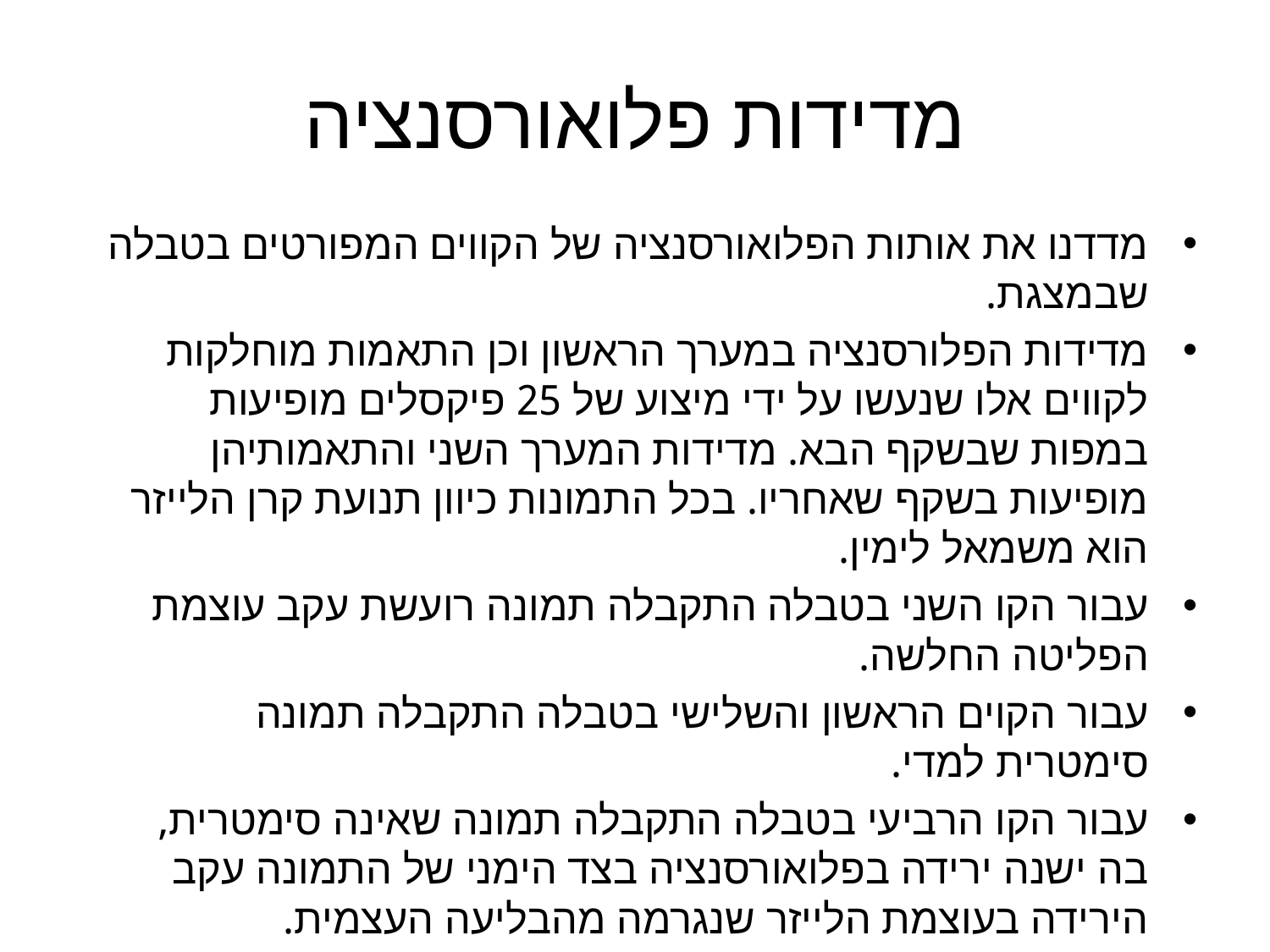

# מדידות פלואורסנציה
מדדנו את אותות הפלואורסנציה של הקווים המפורטים בטבלה שבמצגת.
מדידות הפלורסנציה במערך הראשון וכן התאמות מוחלקות לקווים אלו שנעשו על ידי מיצוע של 25 פיקסלים מופיעות במפות שבשקף הבא. מדידות המערך השני והתאמותיהן מופיעות בשקף שאחריו. בכל התמונות כיוון תנועת קרן הלייזר הוא משמאל לימין.
עבור הקו השני בטבלה התקבלה תמונה רועשת עקב עוצמת הפליטה החלשה.
עבור הקוים הראשון והשלישי בטבלה התקבלה תמונה סימטרית למדי.
עבור הקו הרביעי בטבלה התקבלה תמונה שאינה סימטרית, בה ישנה ירידה בפלואורסנציה בצד הימני של התמונה עקב הירידה בעוצמת הלייזר שנגרמה מהבליעה העצמית.